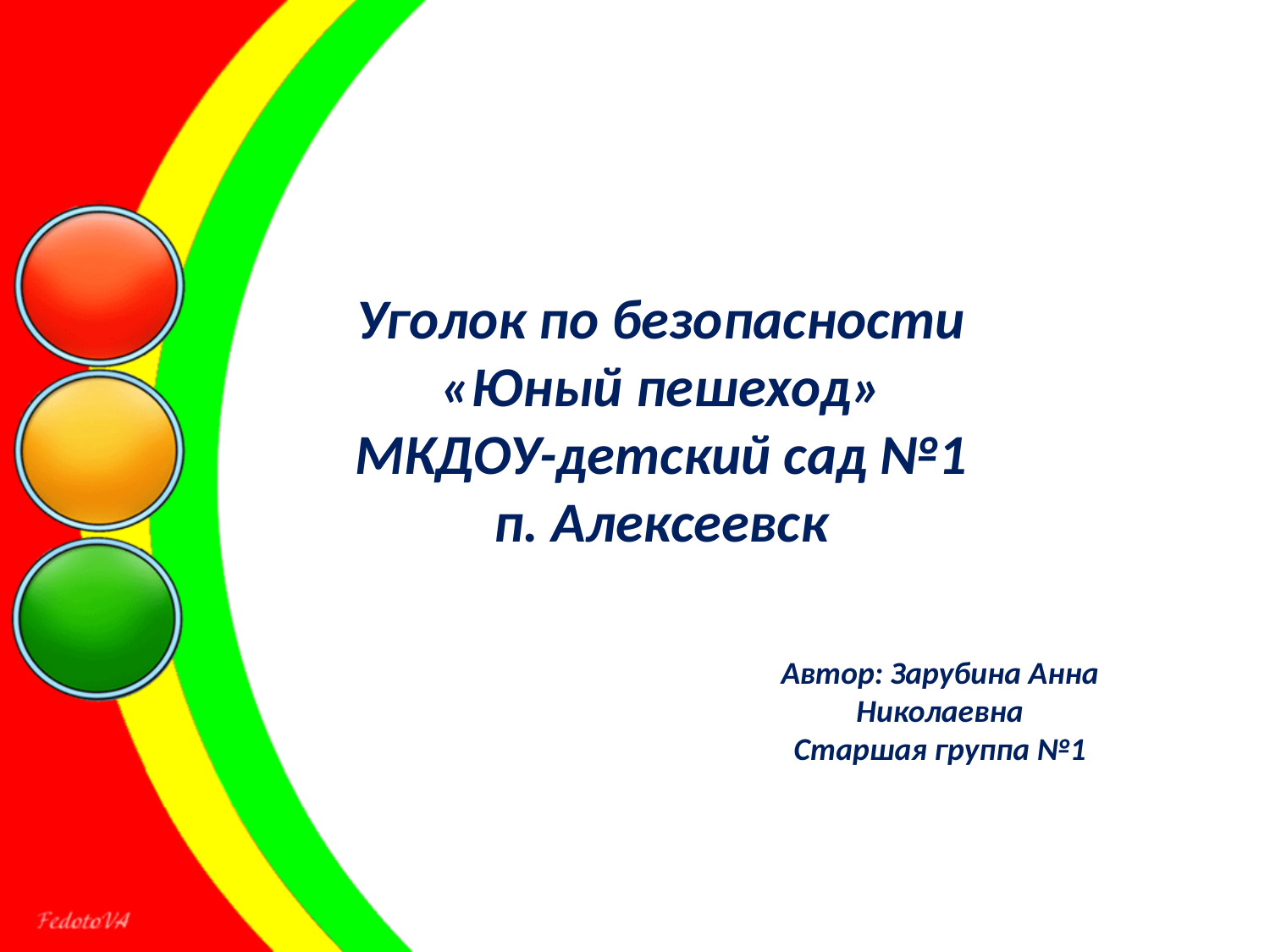

Уголок по безопасности
«Юный пешеход»
МКДОУ-детский сад №1 п. Алексеевск
Автор: Зарубина Анна Николаевна
Старшая группа №1